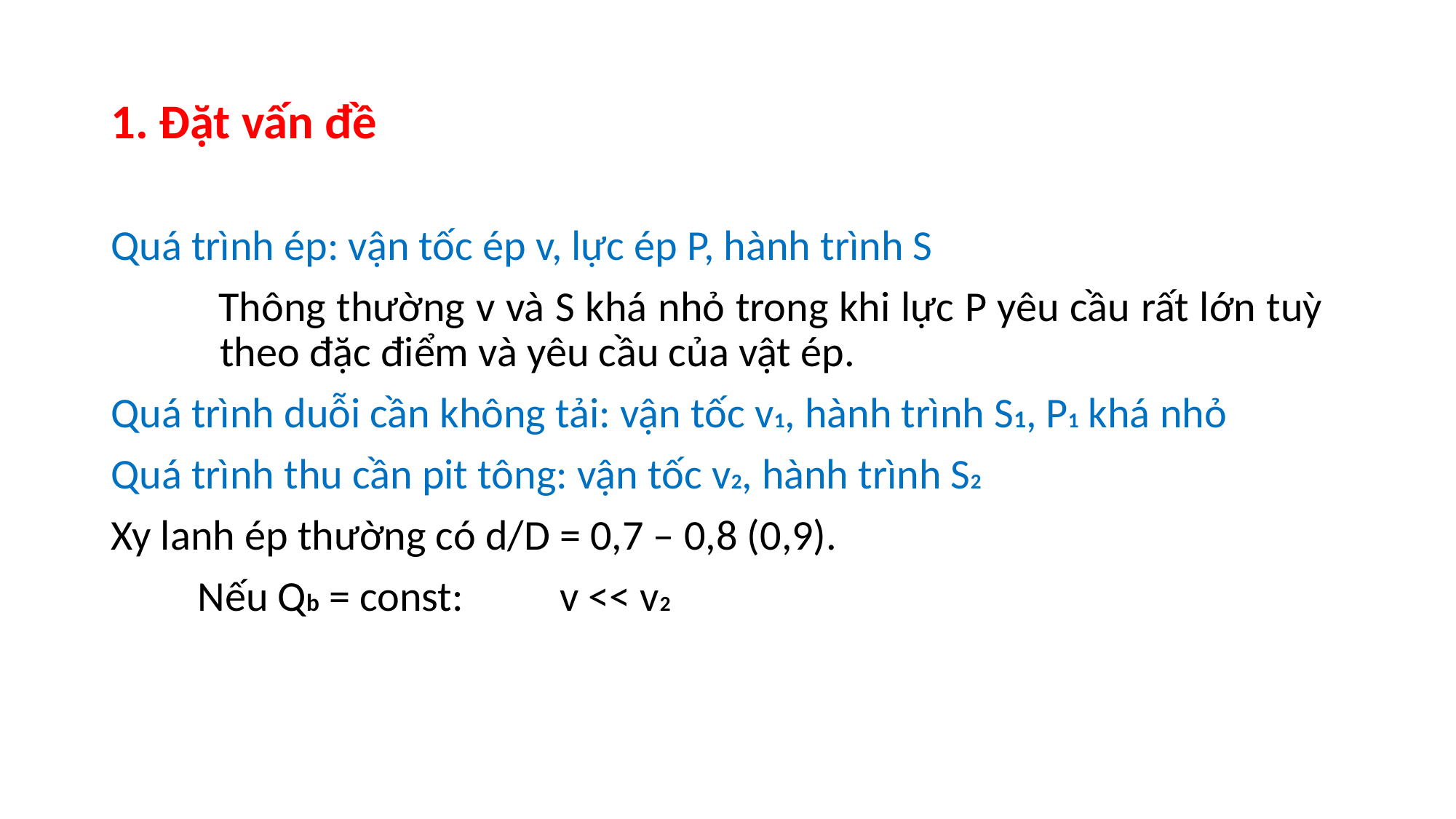

# 1. Đặt vấn đề
Quá trình ép: vận tốc ép v, lực ép P, hành trình S
          Thông thường v và S khá nhỏ trong khi lực P yêu cầu rất lớn tuỳ   	theo đặc điểm và yêu cầu của vật ép.
Quá trình duỗi cần không tải: vận tốc v1, hành trình S1, P1 khá nhỏ
Quá trình thu cần pit tông: vận tốc v2, hành trình S2
Xy lanh ép thường có d/D = 0,7 – 0,8 (0,9).
         Nếu Qb = const:          v << v2